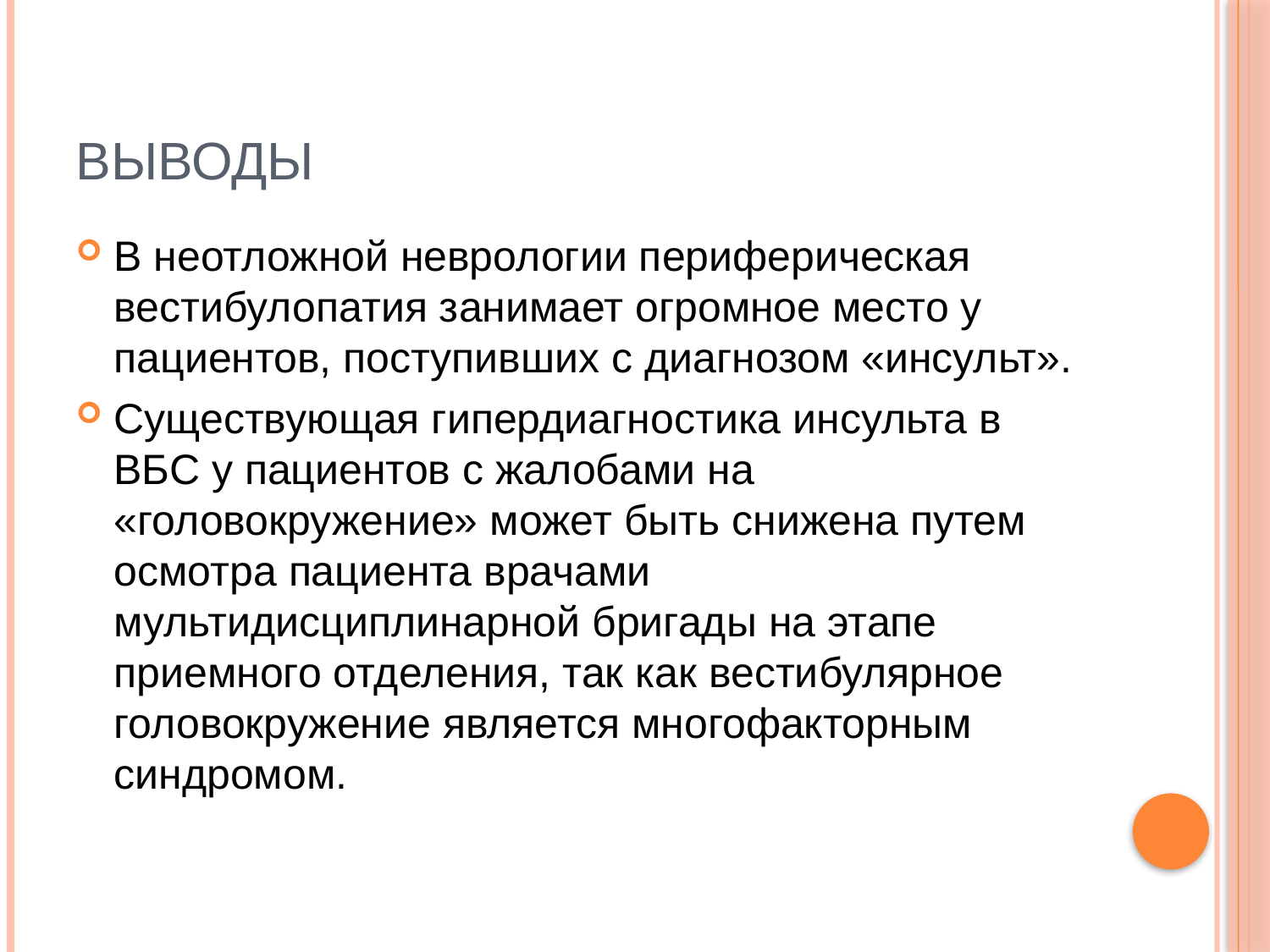

# ВЫВОДЫ
В неотложной неврологии периферическая вестибулопатия занимает огромное место у пациентов, поступивших с диагнозом «инсульт».
Существующая гипердиагностика инсульта в ВБС у пациентов с жалобами на «головокружение» может быть снижена путем осмотра пациента врачами мультидисциплинарной бригады на этапе приемного отделения, так как вестибулярное головокружение является многофакторным синдромом.